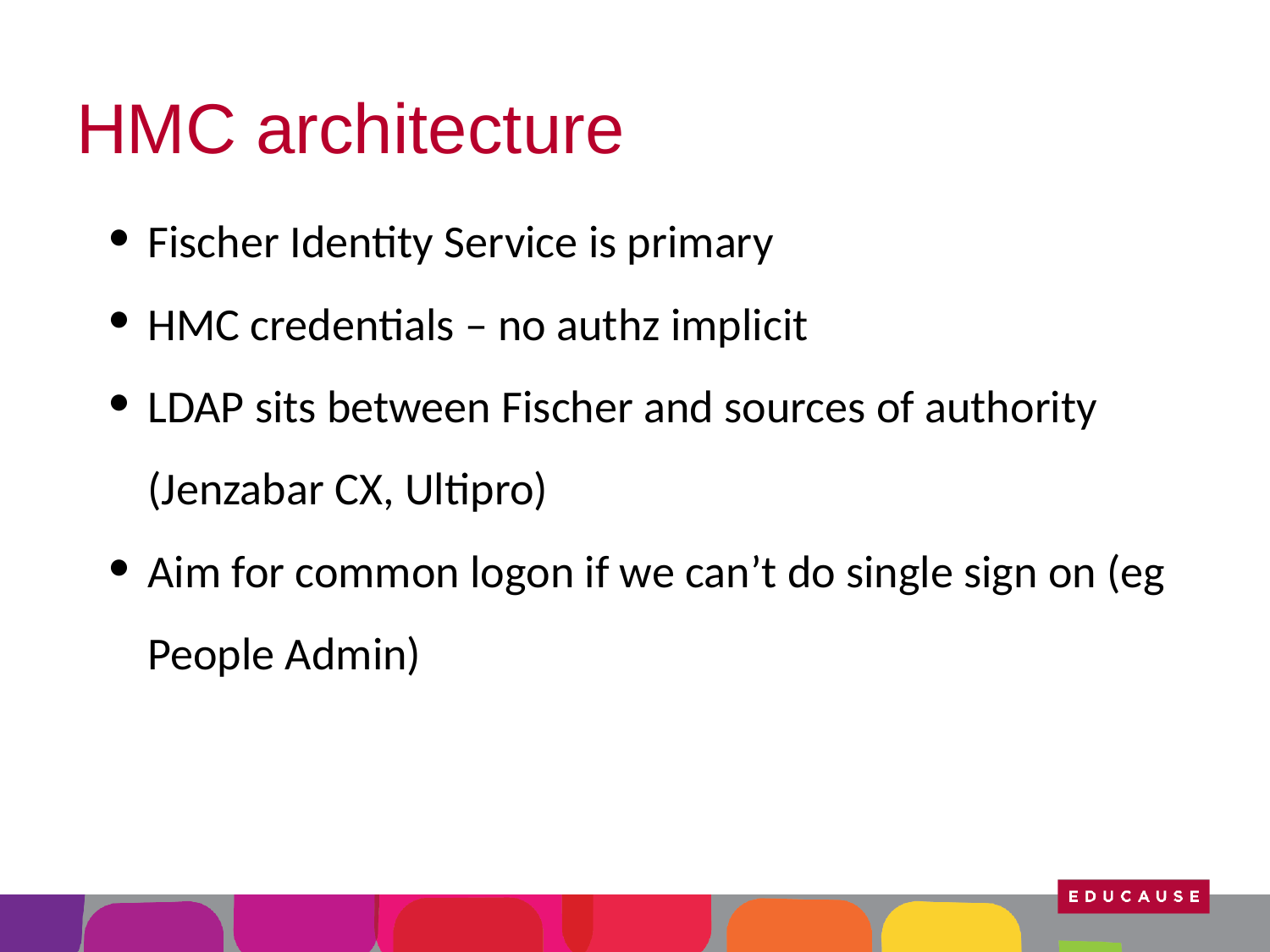

# HMC architecture
Fischer Identity Service is primary
HMC credentials – no authz implicit
LDAP sits between Fischer and sources of authority (Jenzabar CX, Ultipro)
Aim for common logon if we can’t do single sign on (eg People Admin)